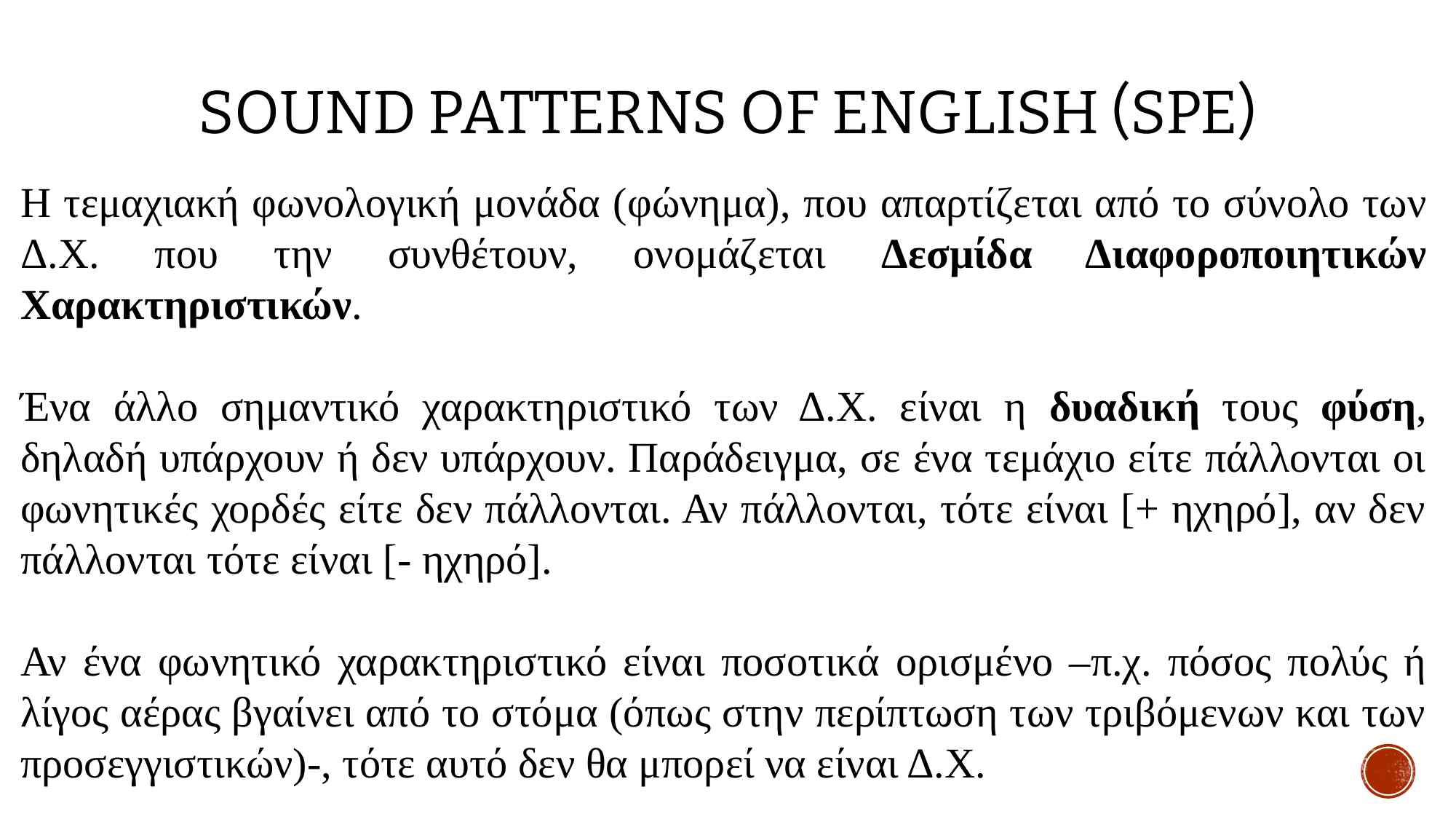

# Sound Patterns of English (SPE)
Η τεμαχιακή φωνολογική μονάδα (φώνημα), που απαρτίζεται από το σύνολο των Δ.Χ. που την συνθέτουν, ονομάζεται Δεσμίδα Διαφοροποιητικών Χαρακτηριστικών.

Ένα άλλο σημαντικό χαρακτηριστικό των Δ.Χ. είναι η δυαδική τους φύση, δηλαδή υπάρχουν ή δεν υπάρχουν. Παράδειγμα, σε ένα τεμάχιο είτε πάλλονται οι φωνητικές χορδές είτε δεν πάλλονται. Αν πάλλονται, τότε είναι [+ ηχηρό], αν δεν πάλλονται τότε είναι [- ηχηρό].

Αν ένα φωνητικό χαρακτηριστικό είναι ποσοτικά ορισμένο –π.χ. πόσος πολύς ή λίγος αέρας βγαίνει από το στόμα (όπως στην περίπτωση των τριβόμενων και των προσεγγιστικών)-, τότε αυτό δεν θα μπορεί να είναι Δ.Χ.